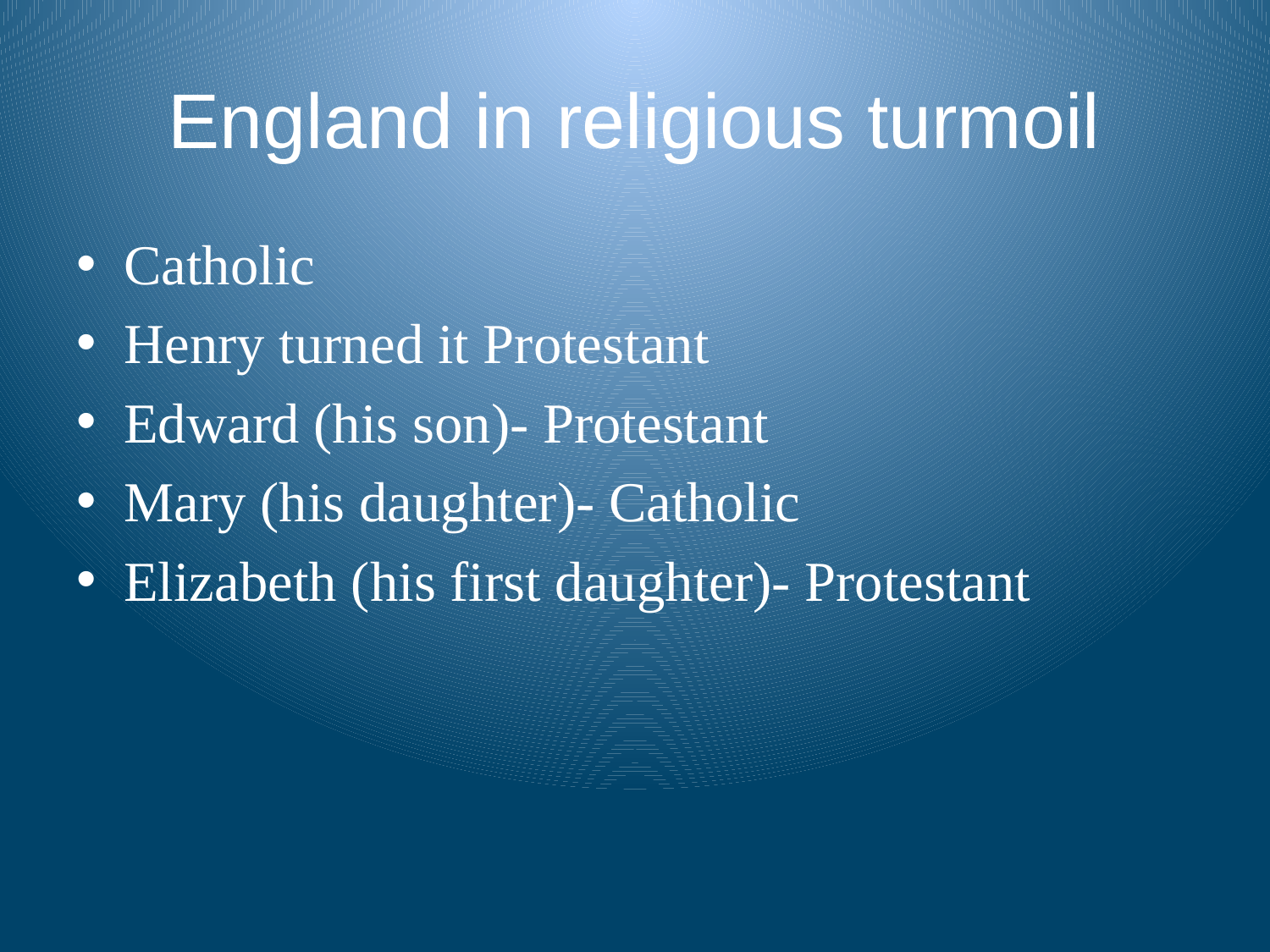

# England in religious turmoil
Catholic
Henry turned it Protestant
Edward (his son)- Protestant
Mary (his daughter)- Catholic
Elizabeth (his first daughter)- Protestant